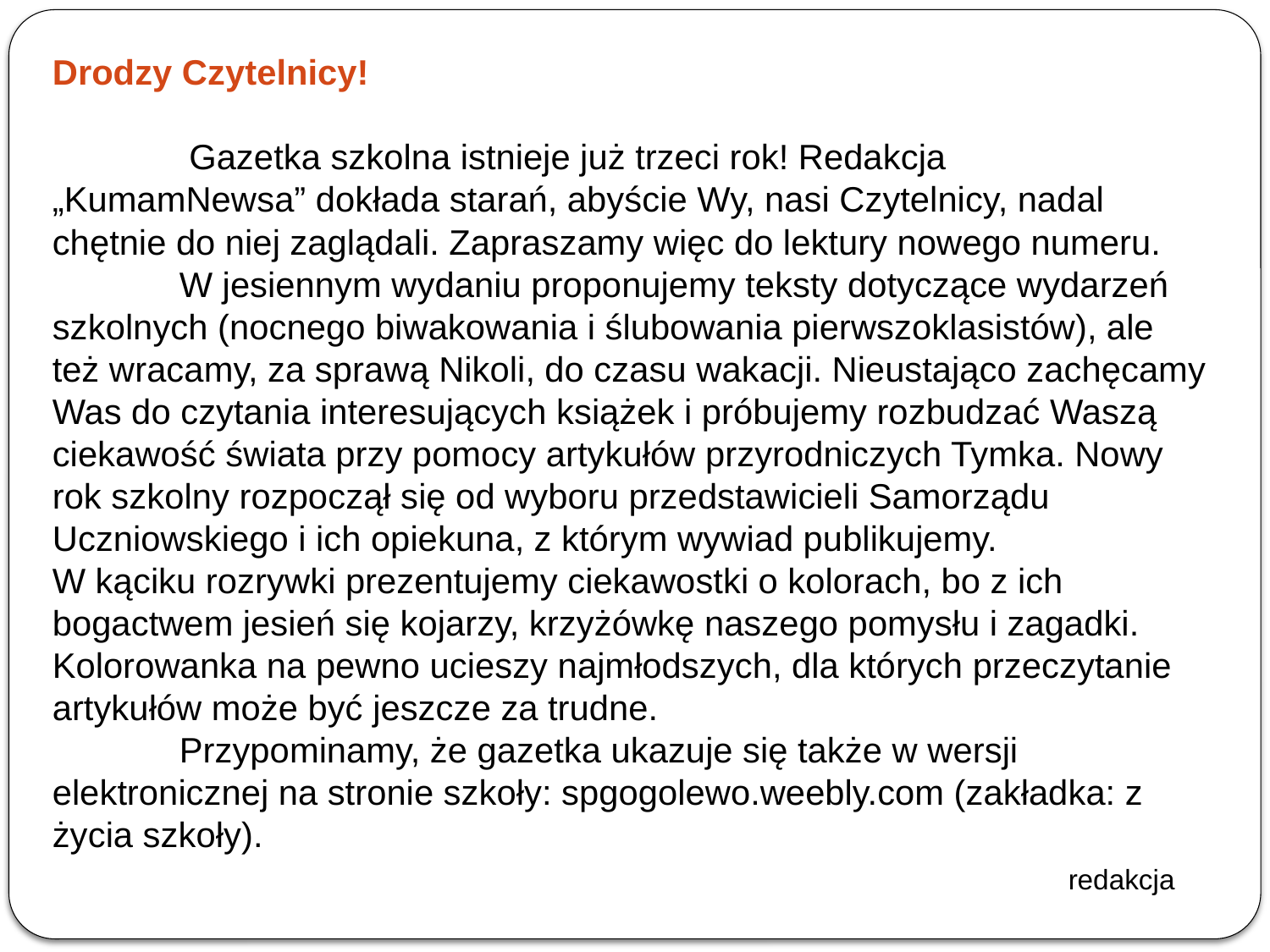

Drodzy Czytelnicy!

	 Gazetka szkolna istnieje już trzeci rok! Redakcja „KumamNewsa” dokłada starań, abyście Wy, nasi Czytelnicy, nadal chętnie do niej zaglądali. Zapraszamy więc do lektury nowego numeru.
	W jesiennym wydaniu proponujemy teksty dotyczące wydarzeń szkolnych (nocnego biwakowania i ślubowania pierwszoklasistów), ale też wracamy, za sprawą Nikoli, do czasu wakacji. Nieustająco zachęcamy Was do czytania interesujących książek i próbujemy rozbudzać Waszą ciekawość świata przy pomocy artykułów przyrodniczych Tymka. Nowy rok szkolny rozpoczął się od wyboru przedstawicieli Samorządu Uczniowskiego i ich opiekuna, z którym wywiad publikujemy.
W kąciku rozrywki prezentujemy ciekawostki o kolorach, bo z ich bogactwem jesień się kojarzy, krzyżówkę naszego pomysłu i zagadki. Kolorowanka na pewno ucieszy najmłodszych, dla których przeczytanie artykułów może być jeszcze za trudne.
	Przypominamy, że gazetka ukazuje się także w wersji elektronicznej na stronie szkoły: spgogolewo.weebly.com (zakładka: z życia szkoły).
								redakcja